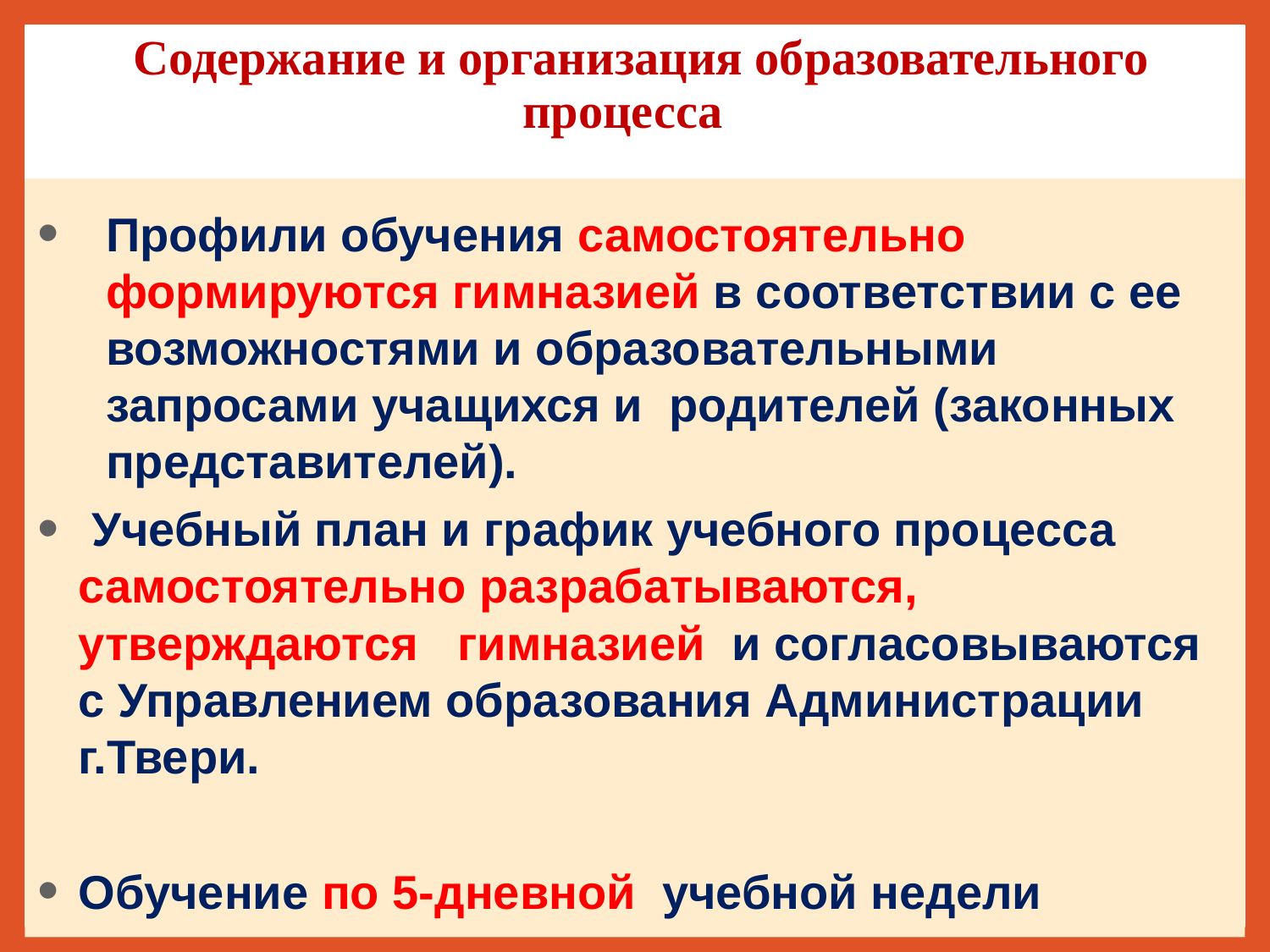

Содержание и организация образовательного процесса

Профили обучения самостоятельно формируются гимназией в соответствии с ее возможностями и образовательными запросами учащихся и  родителей (законных представителей).
 Учебный план и график учебного процесса самостоятельно разрабатываются, утверждаются   гимназией  и согласовываются с Управлением образования Администрации г.Твери.

Обучение по 5-дневной  учебной недели